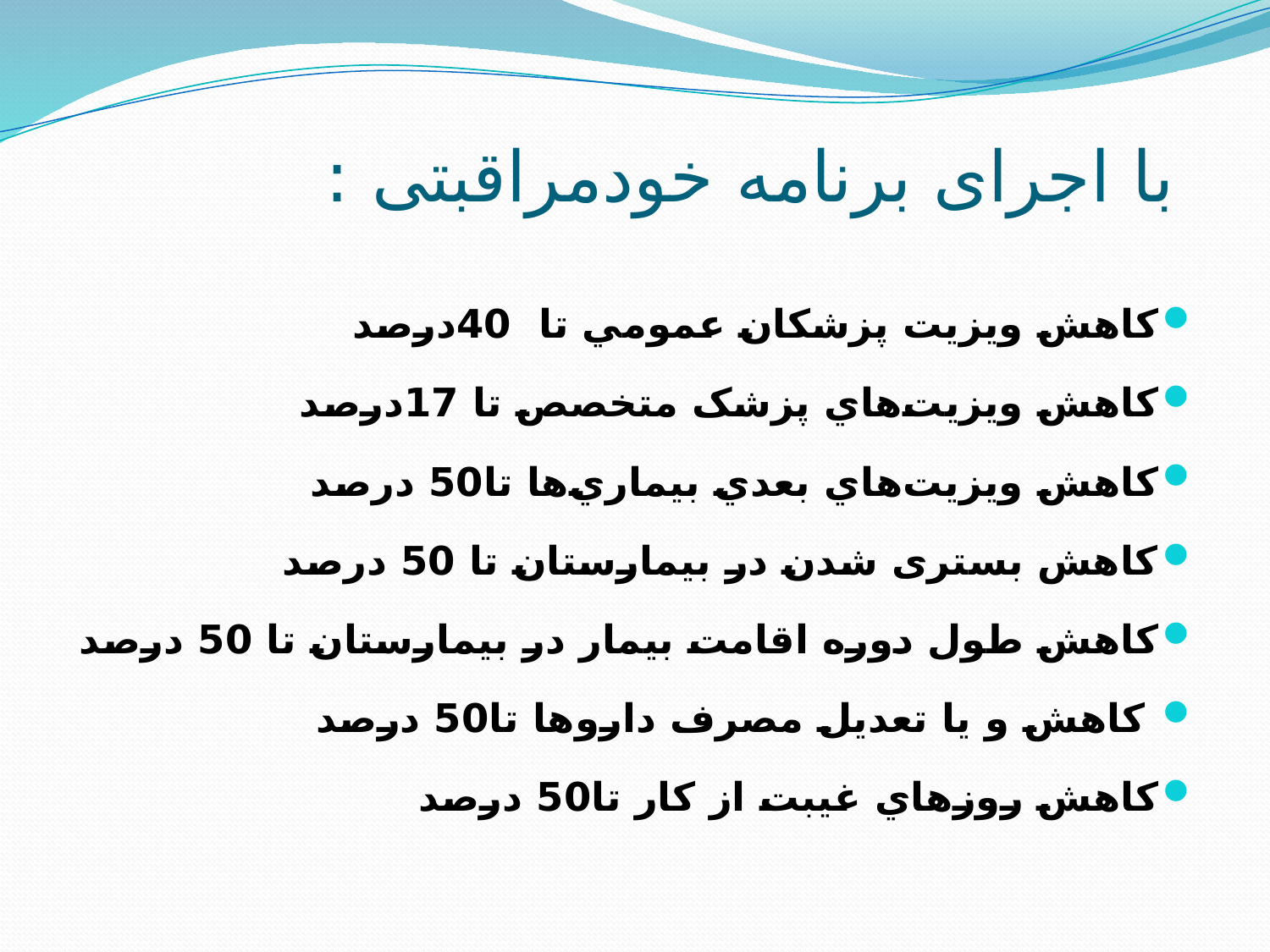

# با اجرای برنامه خودمراقبتی :
کاهش ويزيت پزشكان عمومي تا  40درصد
کاهش ويزيت‌هاي پزشک متخصص تا 17درصد
کاهش ويزيت‌هاي بعدي بيماري‌ها تا50 درصد
کاهش بستری شدن در بيمارستان تا 50 درصد
کاهش طول دوره اقامت بيمار در بيمارستان تا 50 درصد
 کاهش و یا تعدیل مصرف داروها تا50 درصد
کاهش روزهاي غيبت از كار تا50 درصد